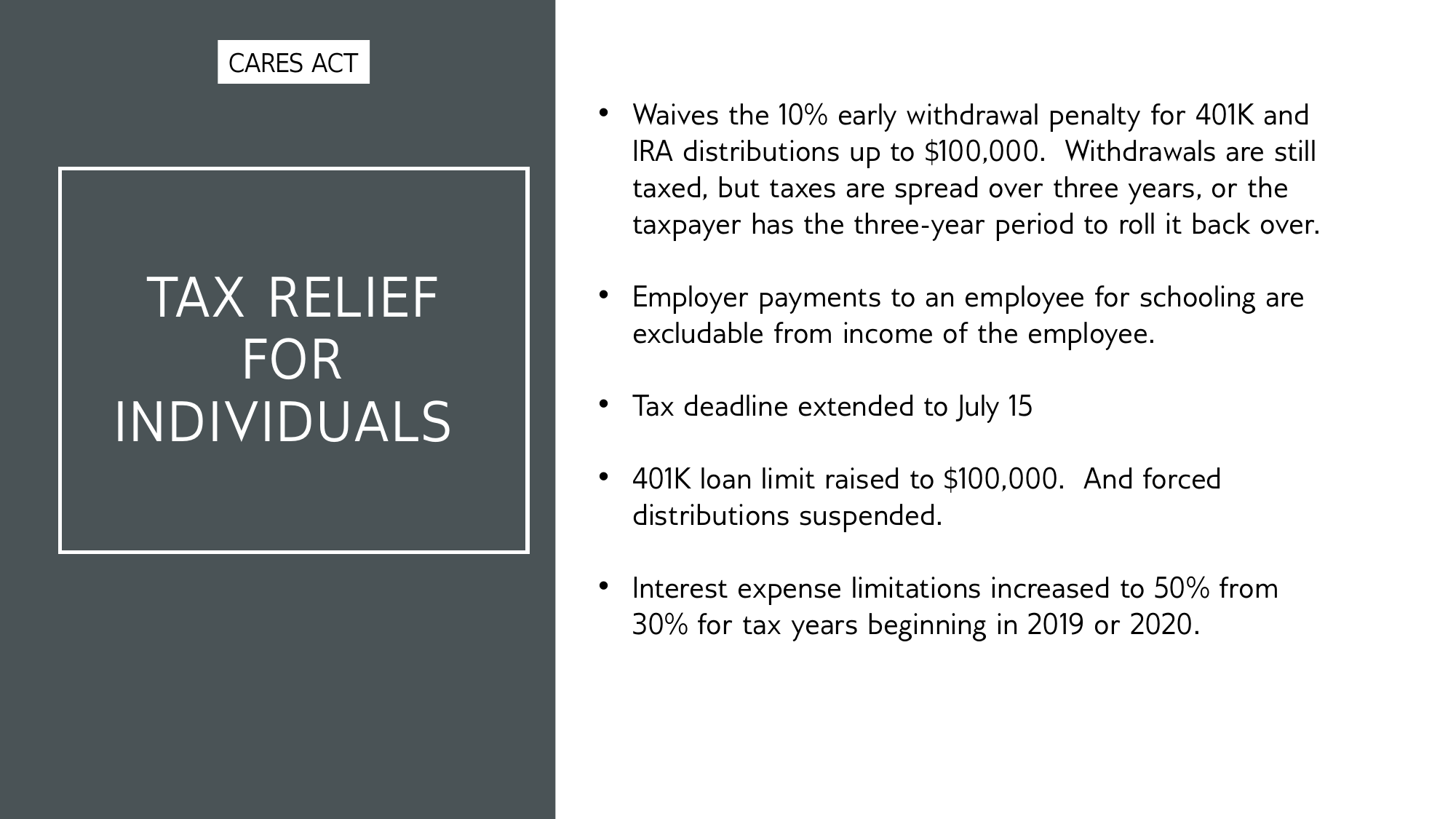

CARES ACT
Waives the 10% early withdrawal penalty for 401K and IRA distributions up to $100,000.  Withdrawals are still taxed, but taxes are spread over three years, or the taxpayer has the three-year period to roll it back over.
Employer payments to an employee for schooling are excludable from income of the employee.

Tax deadline extended to July 15

401K loan limit raised to $100,000.  And forced distributions suspended.

Interest expense limitations increased to 50% from 30% for tax years beginning in 2019 or 2020.

# Tax RELIEF FOR INDIVIDUALS